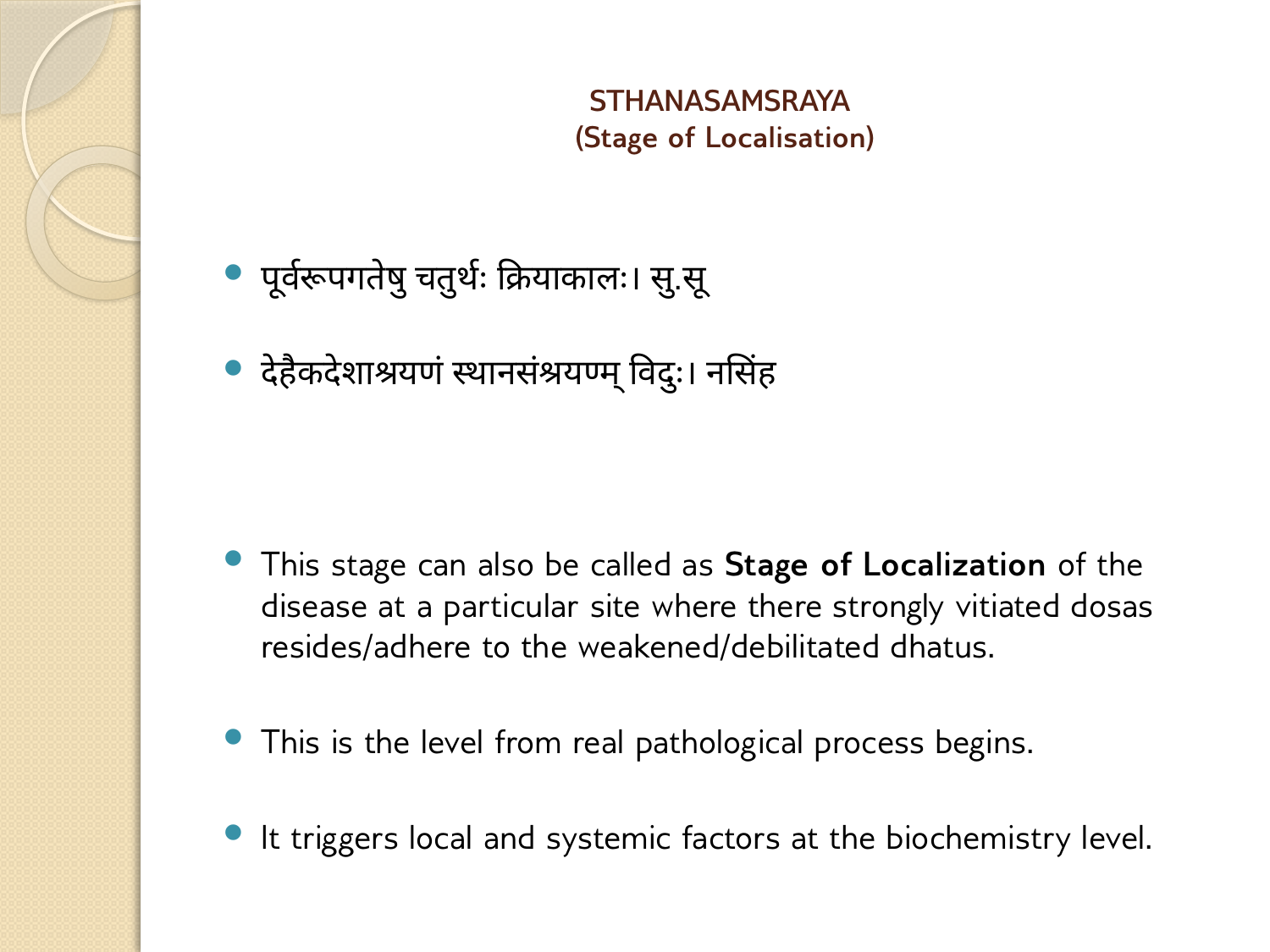

# STHANASAMSRAYA (Stage of Localisation)

पूर्वरूपगतेषु चतुर्थः क्रियाकालः। सु.सू

देहैकदेशाश्रयणं स्थानसंश्रयण्म् विदुः। नसिंह

This stage can also be called as Stage of Localization of the disease at a particular site where there strongly vitiated dosas resides/adhere to the weakened/debilitated dhatus.

This is the level from real pathological process begins.

It triggers local and systemic factors at the biochemistry level.